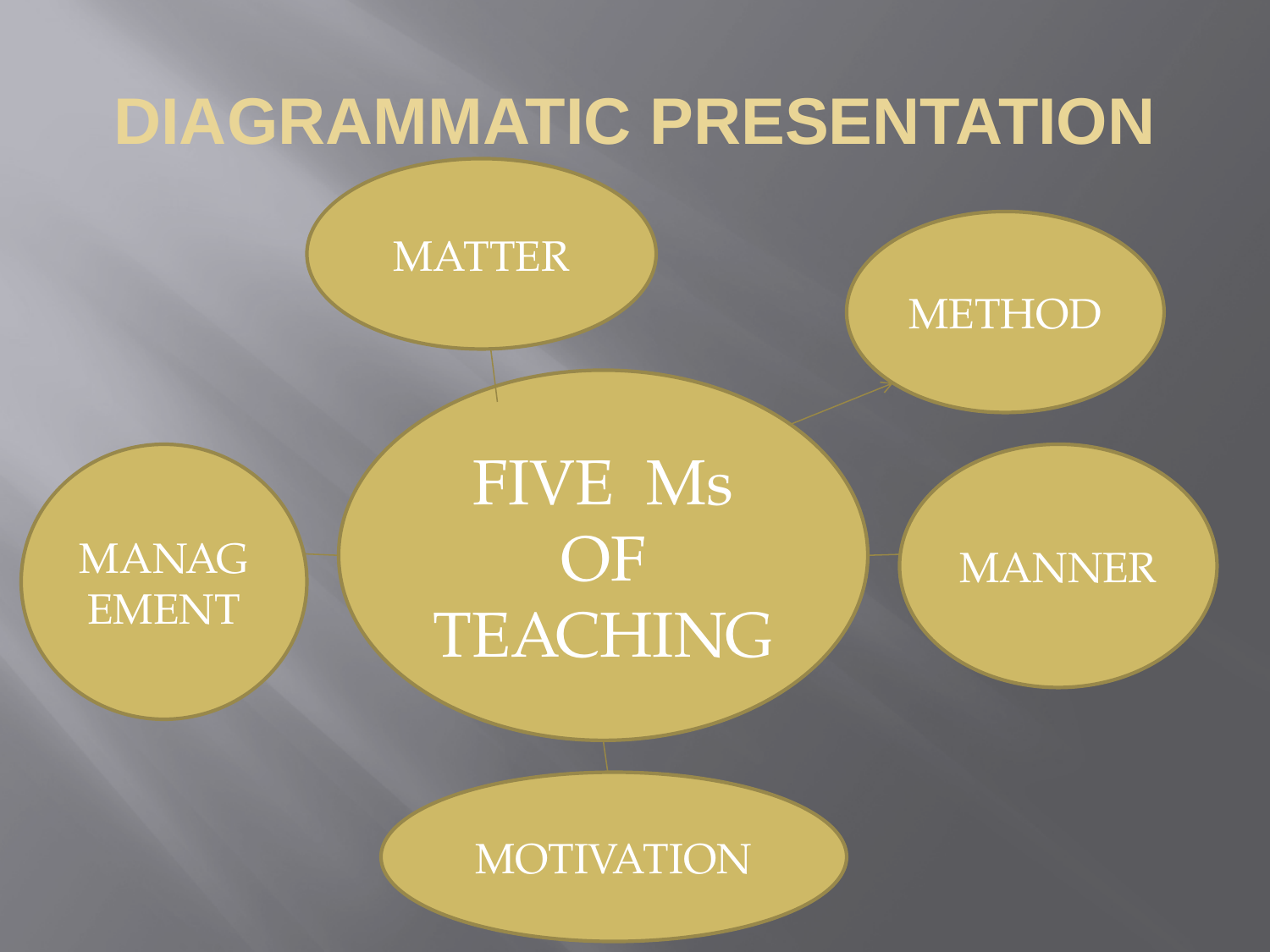

#
DIAGRAMMATIC PRESENTATION

MATTER
METHOD
FIVE  Ms OF TEACHING
MANAGEMENT
MANNER
MOTIVATION